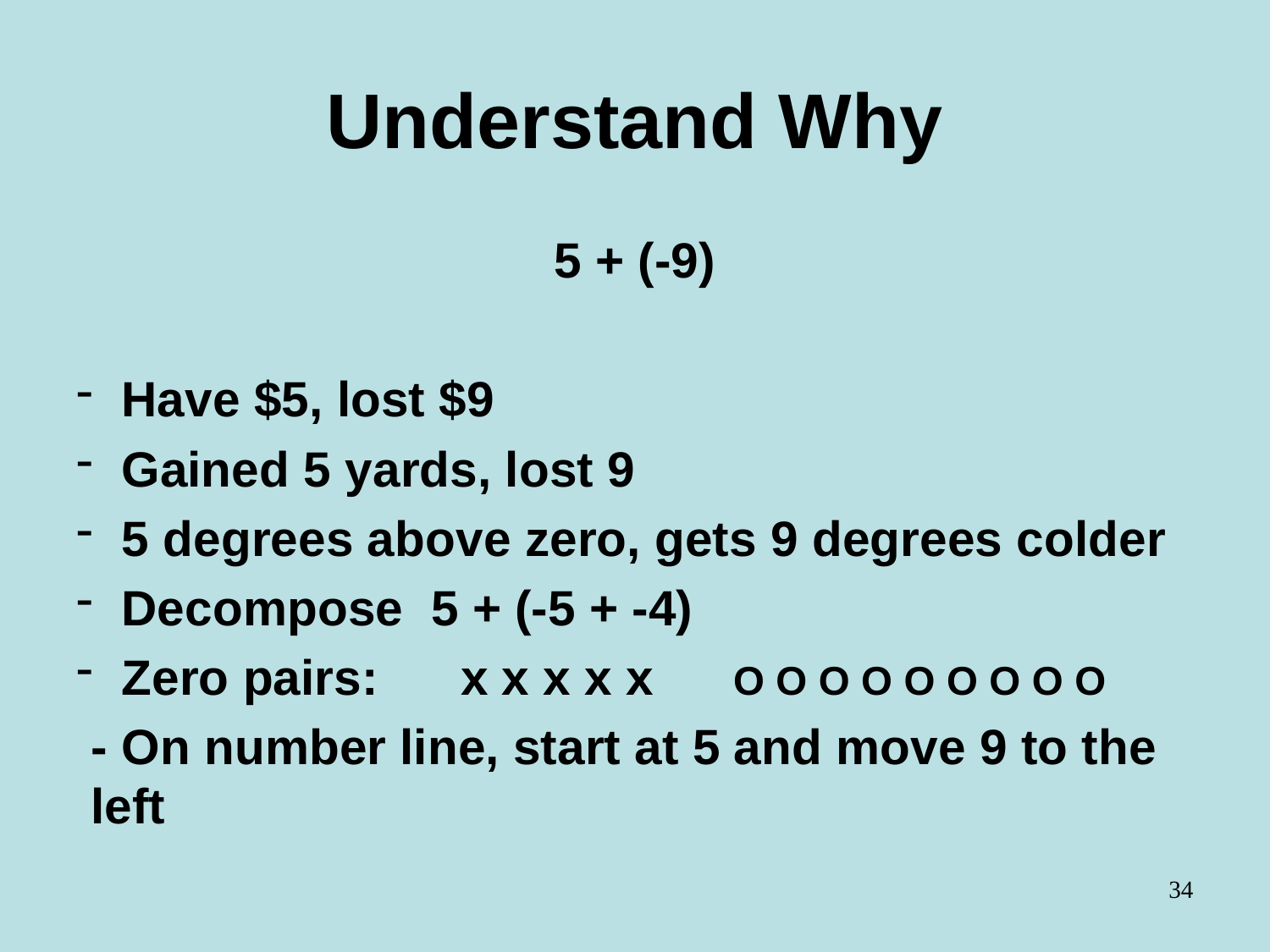

# Understand Why
5 + (-9)

Have $5, lost $9
Gained 5 yards, lost 9
5 degrees above zero, gets 9 degrees colder
Decompose  5 + (-5 + -4)
Zero pairs:      x x x x x       O O O O O O O O O
- On number line, start at 5 and move 9 to the left

34